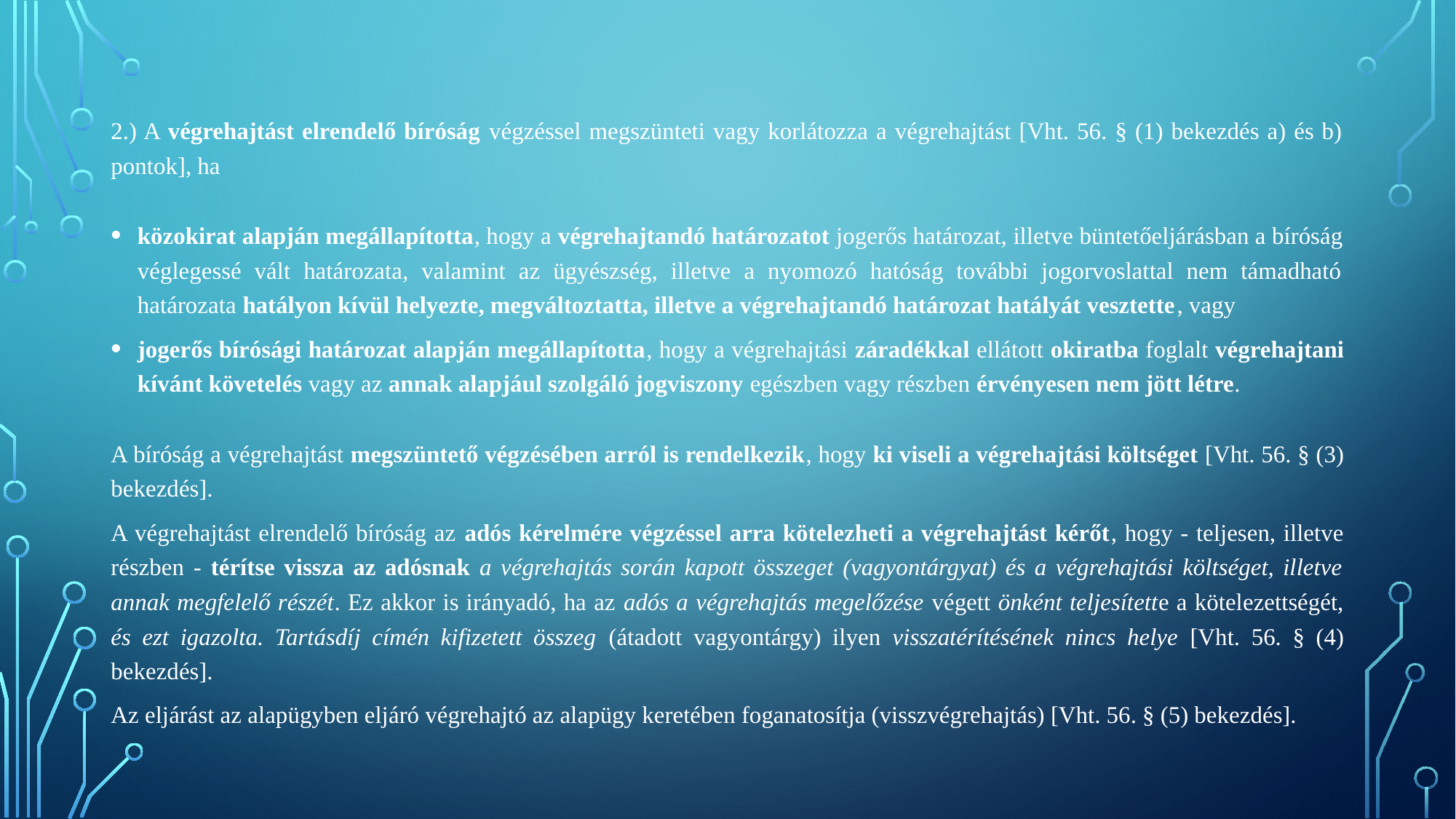

2.) A végrehajtást elrendelő bíróság végzéssel megszünteti vagy korlátozza a végrehajtást [Vht. 56. § (1) bekezdés a) és b) pontok], ha

közokirat alapján megállapította, hogy a végrehajtandó határozatot jogerős határozat, illetve büntetőeljárásban a bíróság véglegessé vált határozata, valamint az ügyészség, illetve a nyomozó hatóság további jogorvoslattal nem támadható határozata hatályon kívül helyezte, megváltoztatta, illetve a végrehajtandó határozat hatályát vesztette, vagy
jogerős bírósági határozat alapján megállapította, hogy a végrehajtási záradékkal ellátott okiratba foglalt végrehajtani kívánt követelés vagy az annak alapjául szolgáló jogviszony egészben vagy részben érvényesen nem jött létre.

A bíróság a végrehajtást megszüntető végzésében arról is rendelkezik, hogy ki viseli a végrehajtási költséget [Vht. 56. § (3) bekezdés].
A végrehajtást elrendelő bíróság az adós kérelmére végzéssel arra kötelezheti a végrehajtást kérőt, hogy - teljesen, illetve részben - térítse vissza az adósnak a végrehajtás során kapott összeget (vagyontárgyat) és a végrehajtási költséget, illetve annak megfelelő részét. Ez akkor is irányadó, ha az adós a végrehajtás megelőzése végett önként teljesítette a kötelezettségét, és ezt igazolta. Tartásdíj címén kifizetett összeg (átadott vagyontárgy) ilyen visszatérítésének nincs helye [Vht. 56. § (4) bekezdés].
Az eljárást az alapügyben eljáró végrehajtó az alapügy keretében foganatosítja (visszvégrehajtás) [Vht. 56. § (5) bekezdés].